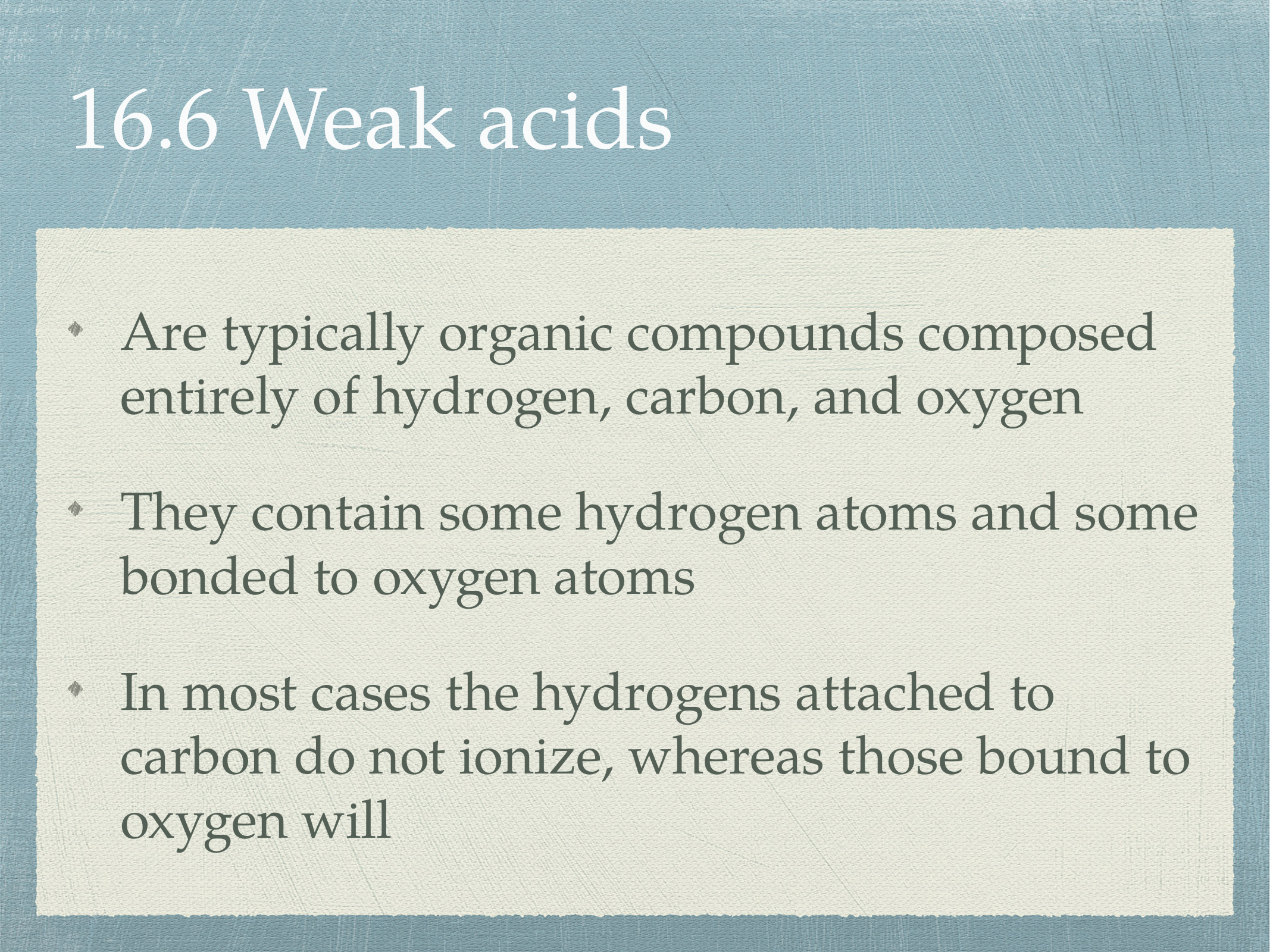

# 16.6 Weak acids
Are typically organic compounds composed entirely of hydrogen, carbon, and oxygen
They contain some hydrogen atoms and some bonded to oxygen atoms
In most cases the hydrogens attached to carbon do not ionize, whereas those bound to oxygen will